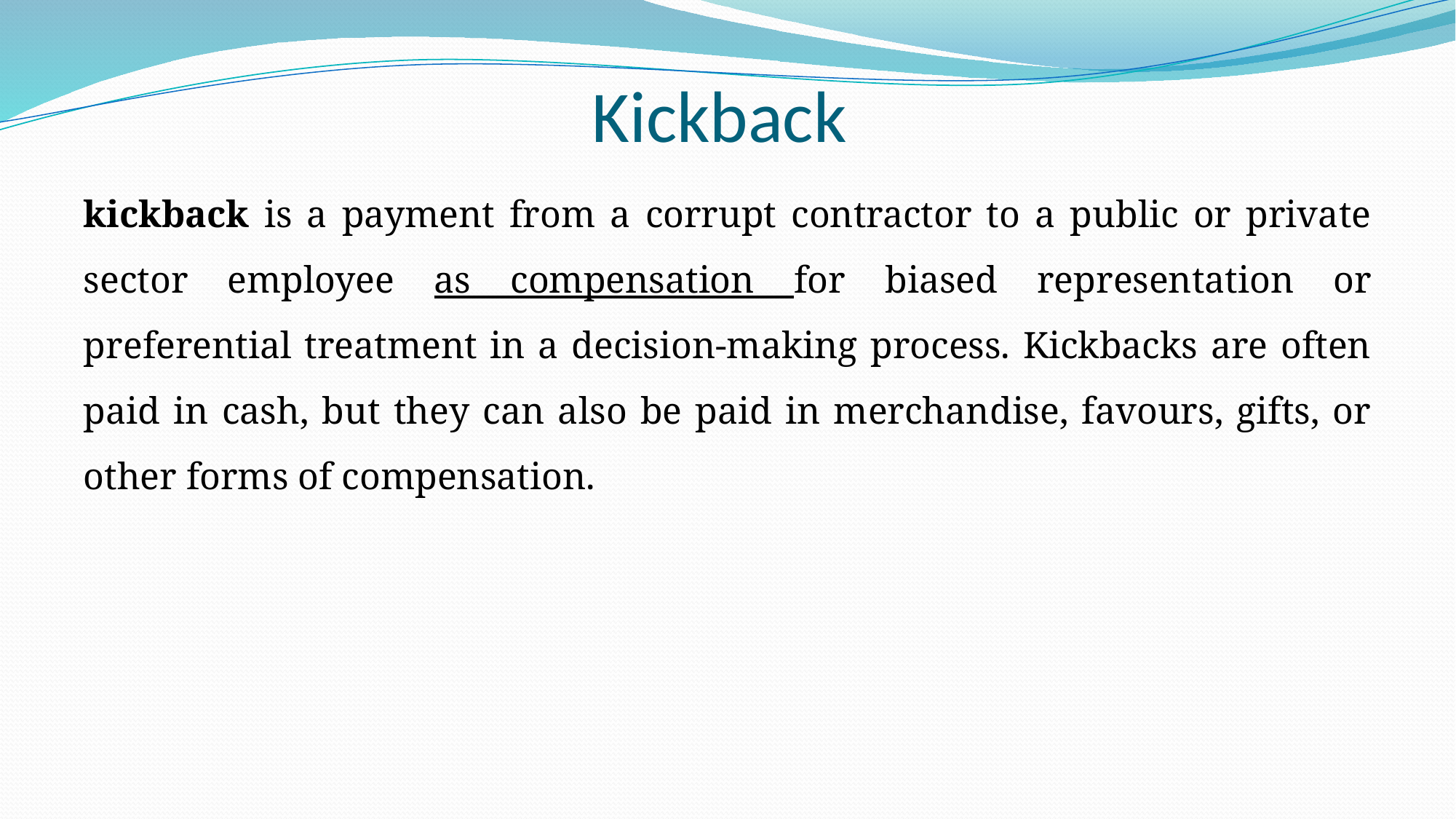

# Kickback
kickback is a payment from a corrupt contractor to a public or private sector employee as compensation for biased representation or preferential treatment in a decision-making process. Kickbacks are often paid in cash, but they can also be paid in merchandise, favours, gifts, or other forms of compensation.